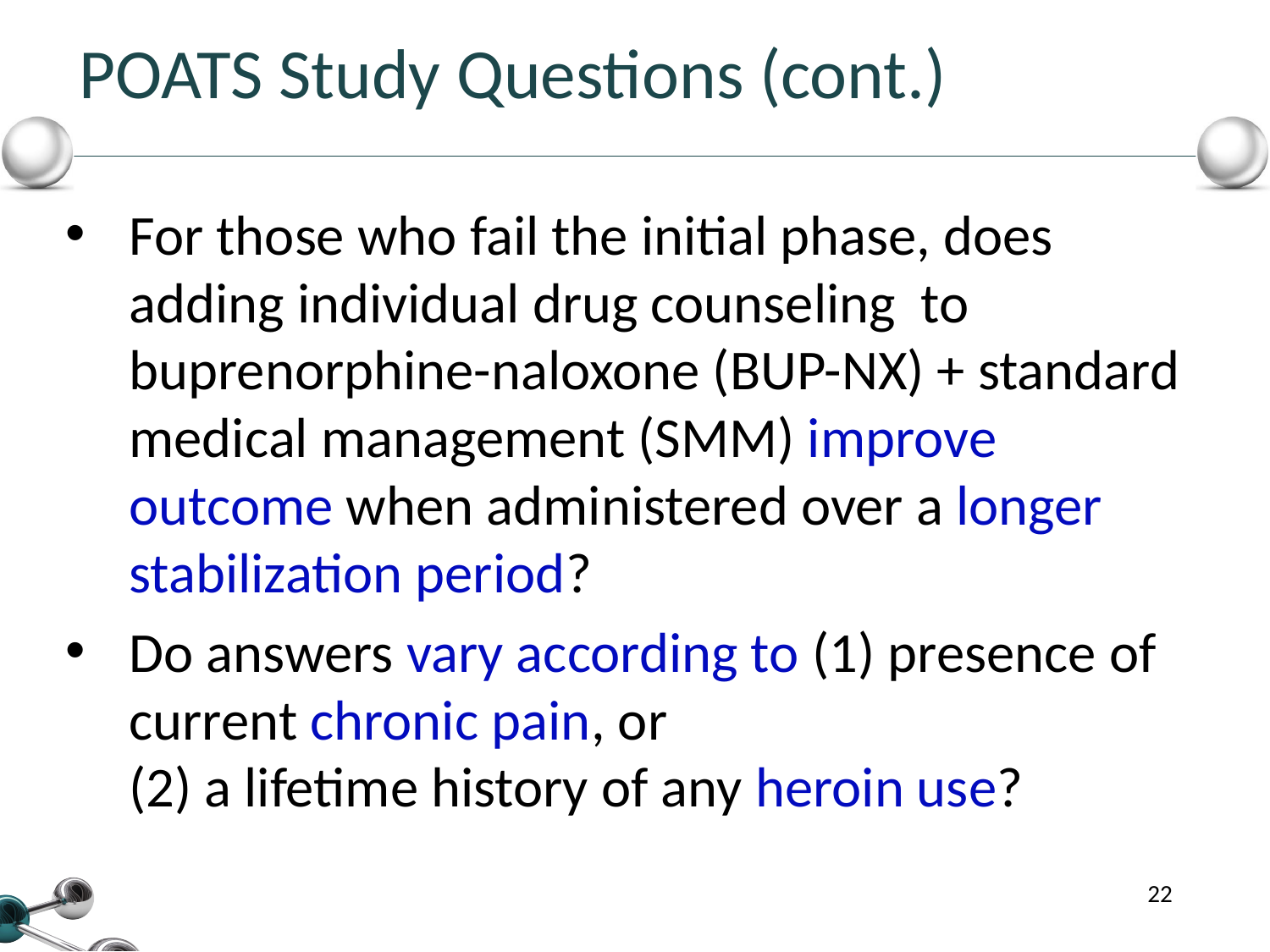

POATS Study Questions (cont.)
For those who fail the initial phase, does adding individual drug counseling  to buprenorphine-naloxone (BUP-NX) + standard medical management (SMM) improve outcome when administered over a longer stabilization period?
Do answers vary according to (1) presence of current chronic pain, or
(2) a lifetime history of any heroin use?

22
22